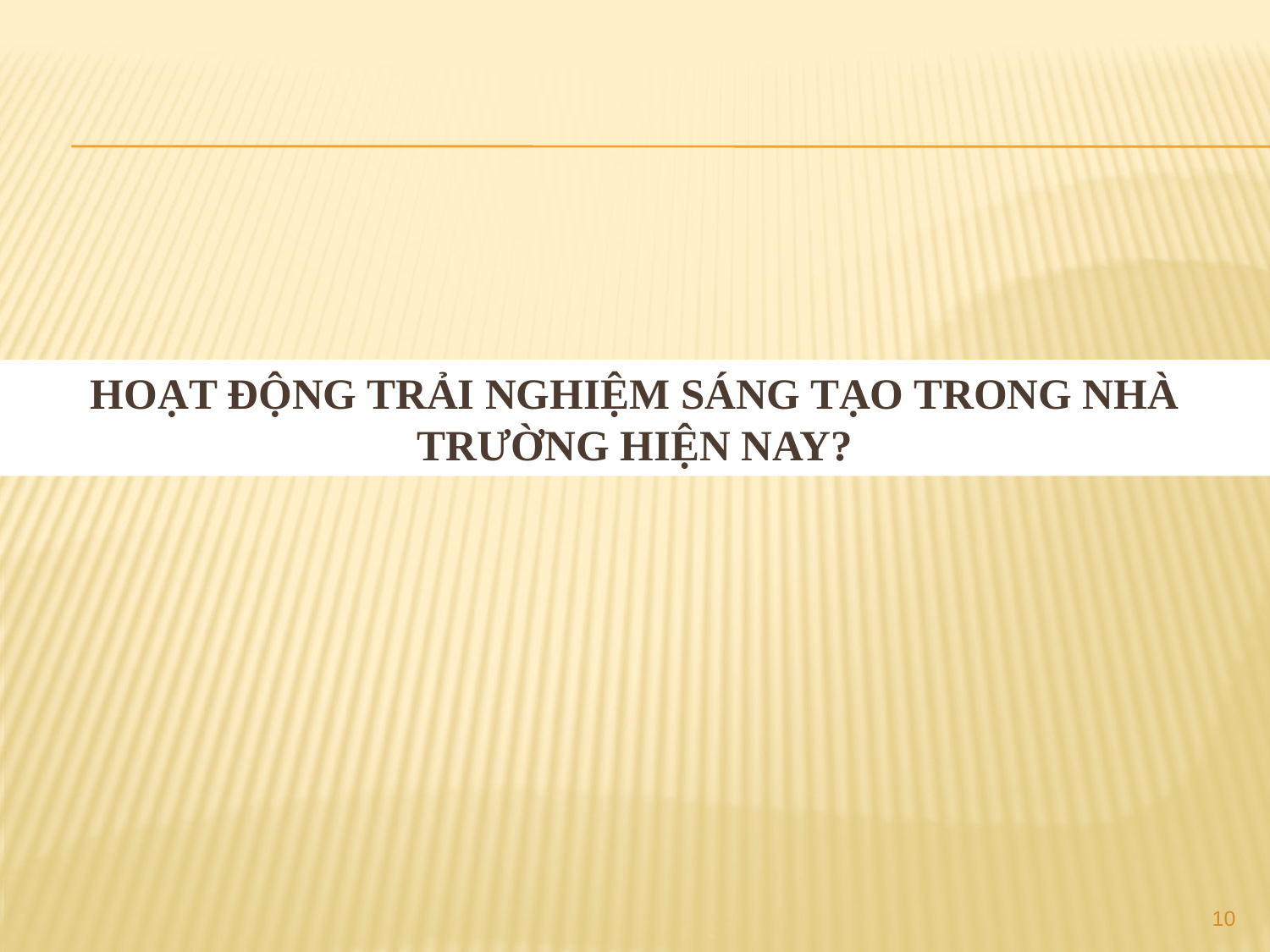

# HOẠT ĐỘNG TRẢI NGHIỆM SÁNG TẠO TRONG NHÀ TRƯỜNG HIỆN NAY?
10